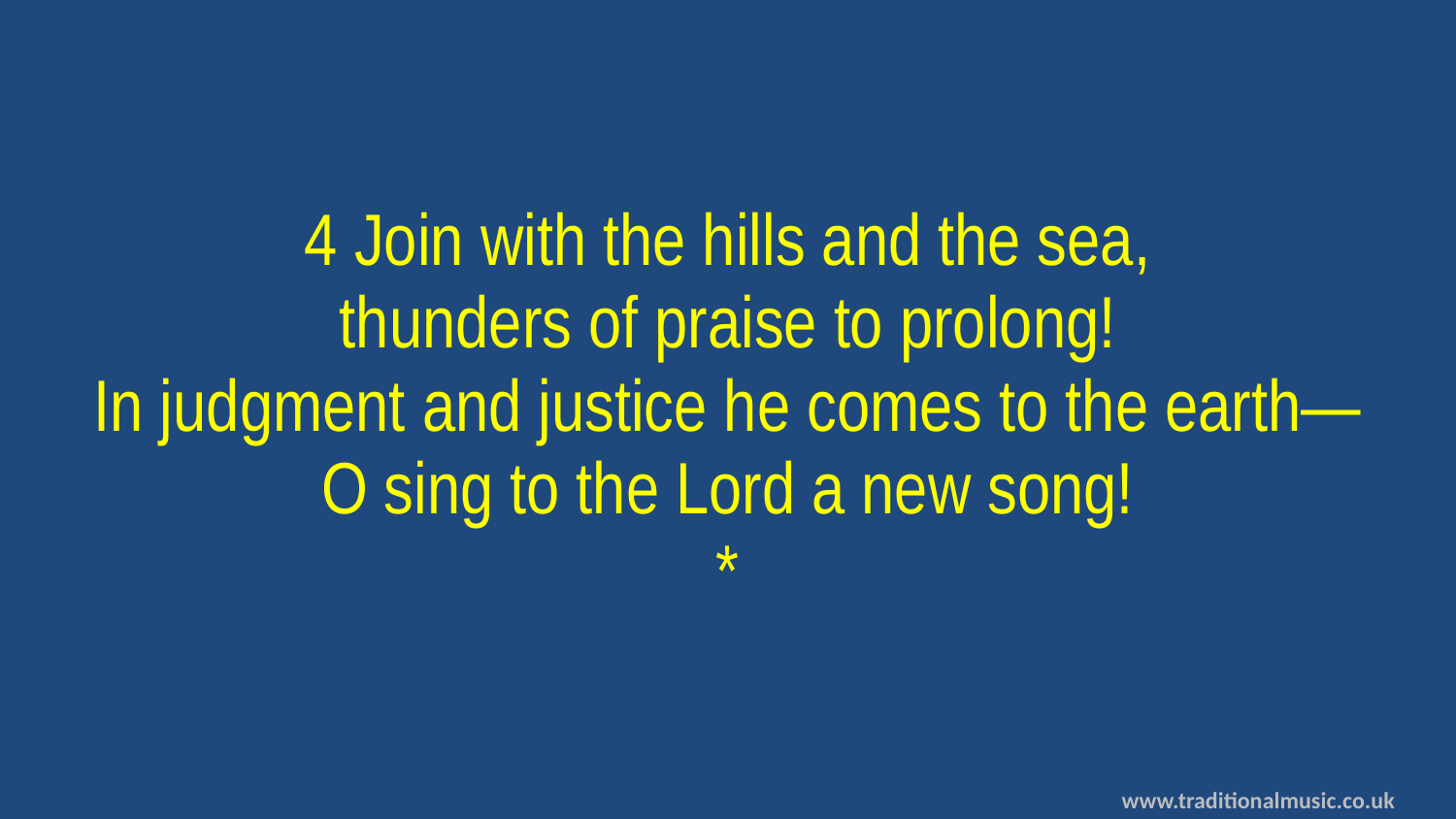

4 Join with the hills and the sea,
thunders of praise to prolong!
In judgment and justice he comes to the earth—
O sing to the Lord a new song!
*